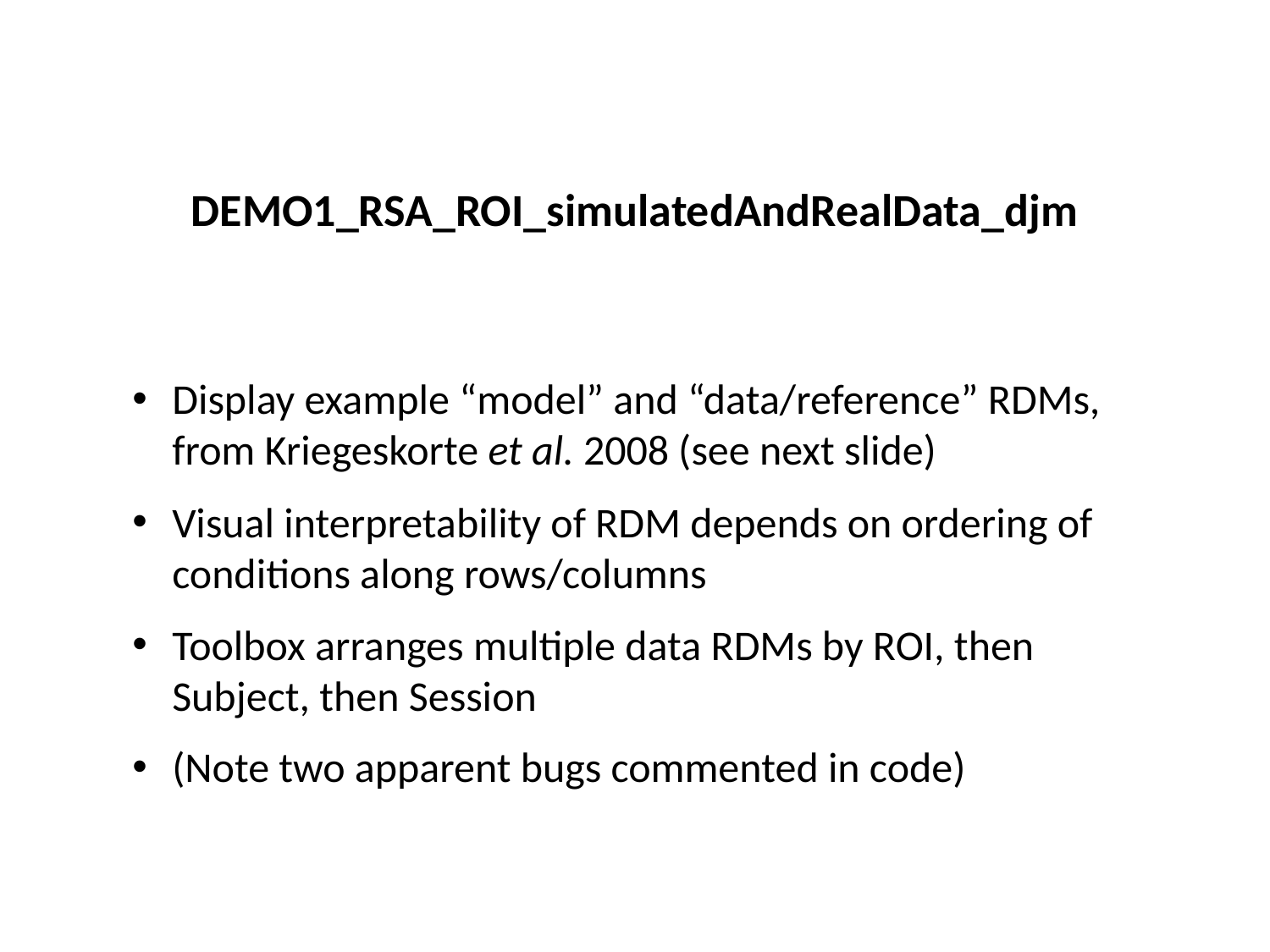

# DEMO1_RSA_ROI_simulatedAndRealData_djm
Display example “model” and “data/reference” RDMs, from Kriegeskorte et al. 2008 (see next slide)
Visual interpretability of RDM depends on ordering of conditions along rows/columns
Toolbox arranges multiple data RDMs by ROI, then Subject, then Session
(Note two apparent bugs commented in code)